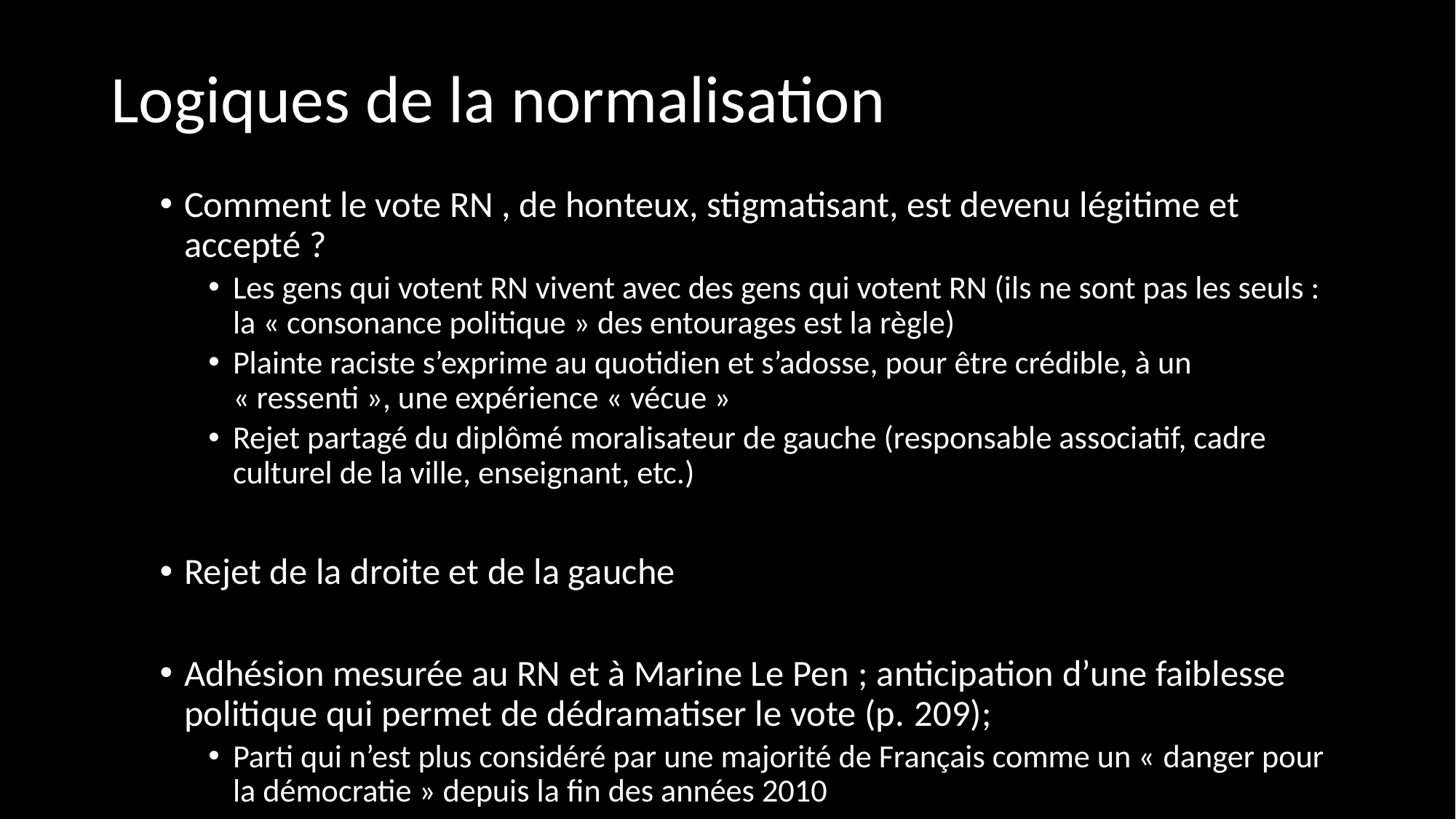

# Logiques de la normalisation
Comment le vote RN , de honteux, stigmatisant, est devenu légitime et accepté ?
Les gens qui votent RN vivent avec des gens qui votent RN (ils ne sont pas les seuls : la « consonance politique » des entourages est la règle)
Plainte raciste s’exprime au quotidien et s’adosse, pour être crédible, à un « ressenti », une expérience « vécue »
Rejet partagé du diplômé moralisateur de gauche (responsable associatif, cadre culturel de la ville, enseignant, etc.)

Rejet de la droite et de la gauche

Adhésion mesurée au RN et à Marine Le Pen ; anticipation d’une faiblesse politique qui permet de dédramatiser le vote (p. 209);
Parti qui n’est plus considéré par une majorité de Français comme un « danger pour la démocratie » depuis la fin des années 2010